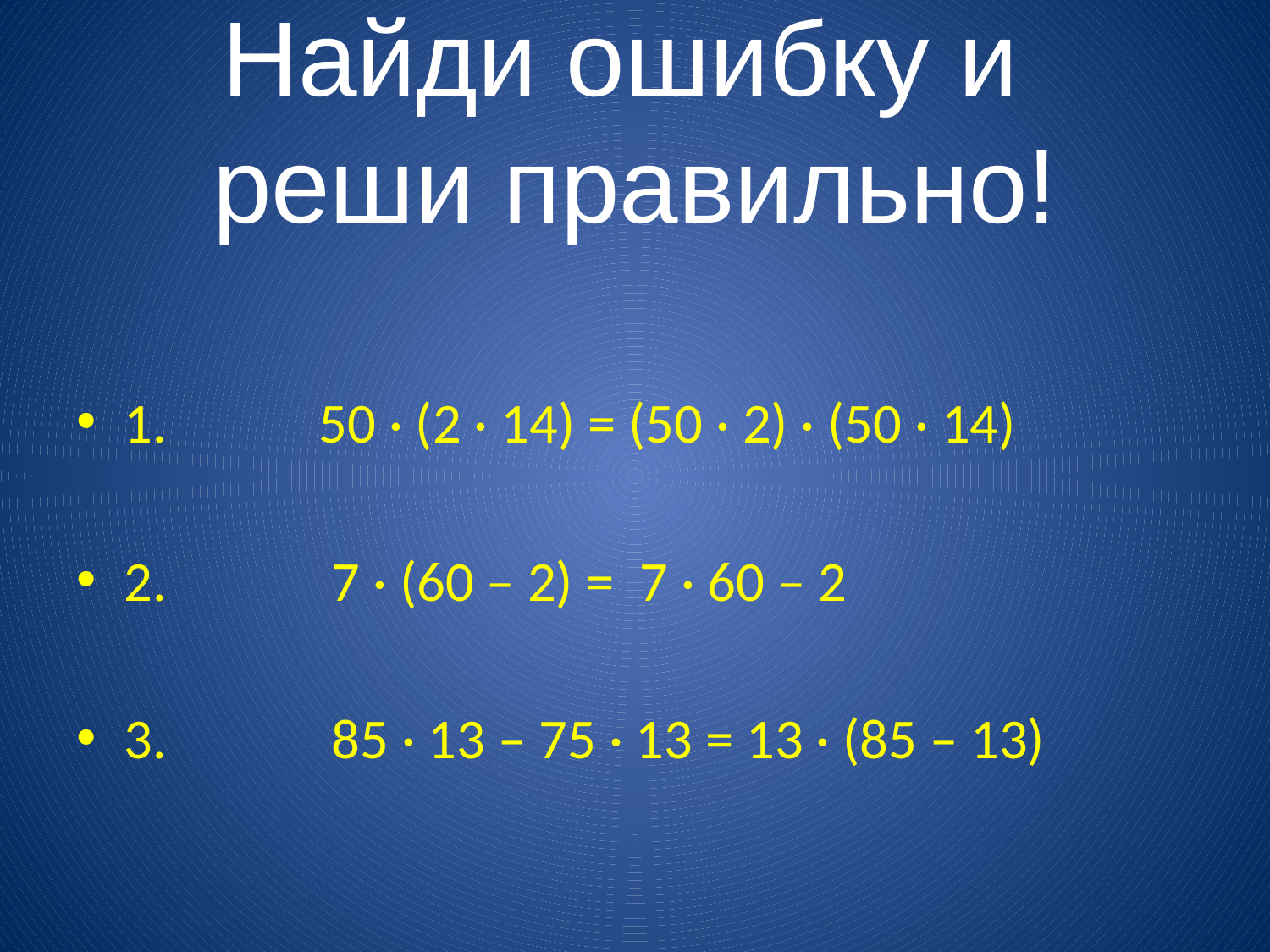

# Найди ошибку и реши правильно!

1.            50 · (2 · 14) = (50 · 2) · (50 · 14)

2.             7 · (60 – 2) =  7 · 60 – 2

3.             85 · 13 – 75 · 13 = 13 · (85 – 13)